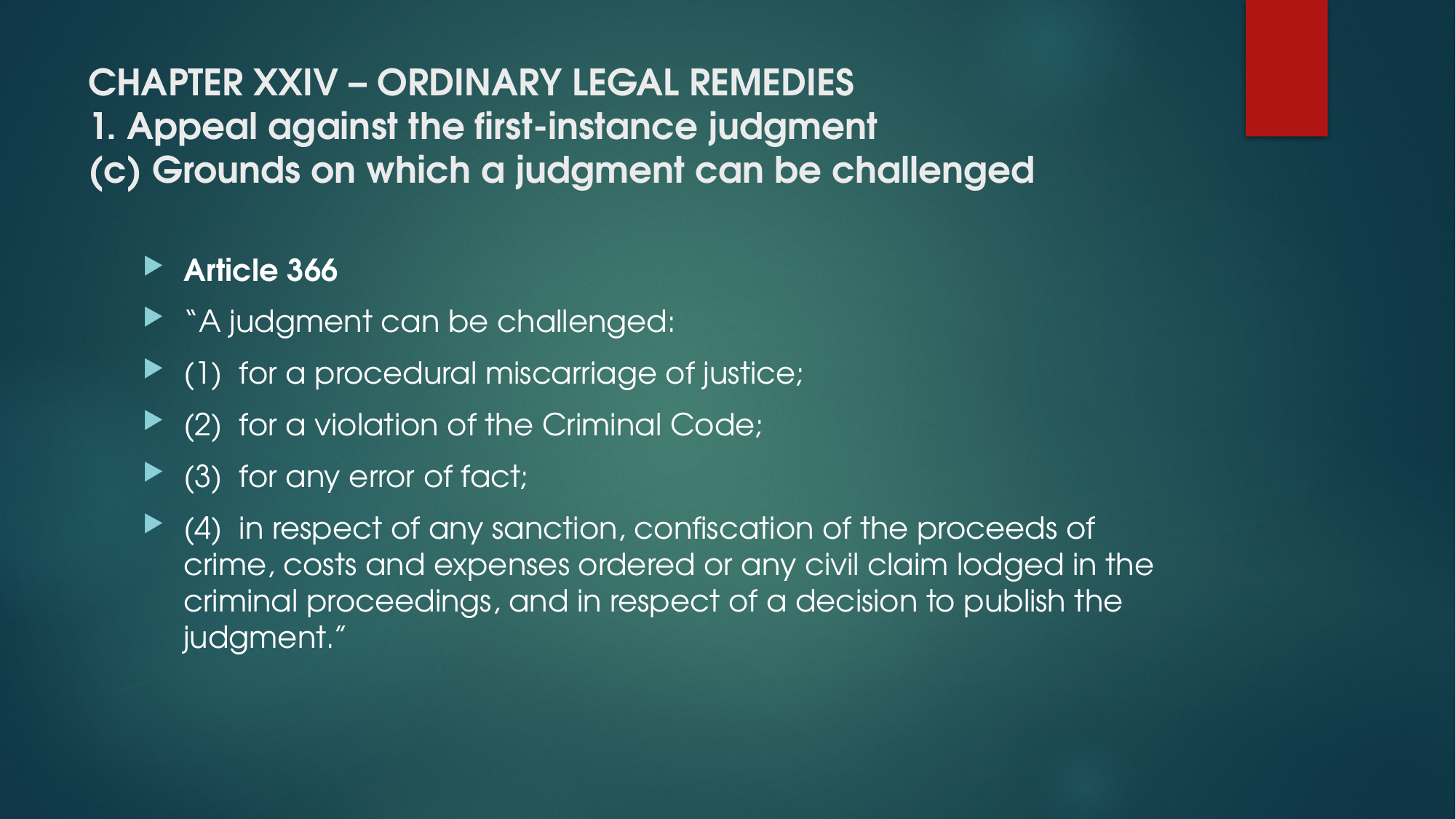

# CHAPTER XXIV – ORDINARY LEGAL REMEDIES 1. Appeal against the first-instance judgment (c) Grounds on which a judgment can be challenged
Article 366
“A judgment can be challenged:
(1)  for a procedural miscarriage of justice;
(2)  for a violation of the Criminal Code;
(3)  for any error of fact;
(4)  in respect of any sanction, confiscation of the proceeds of crime, costs and expenses ordered or any civil claim lodged in the criminal proceedings, and in respect of a decision to publish the judgment.”